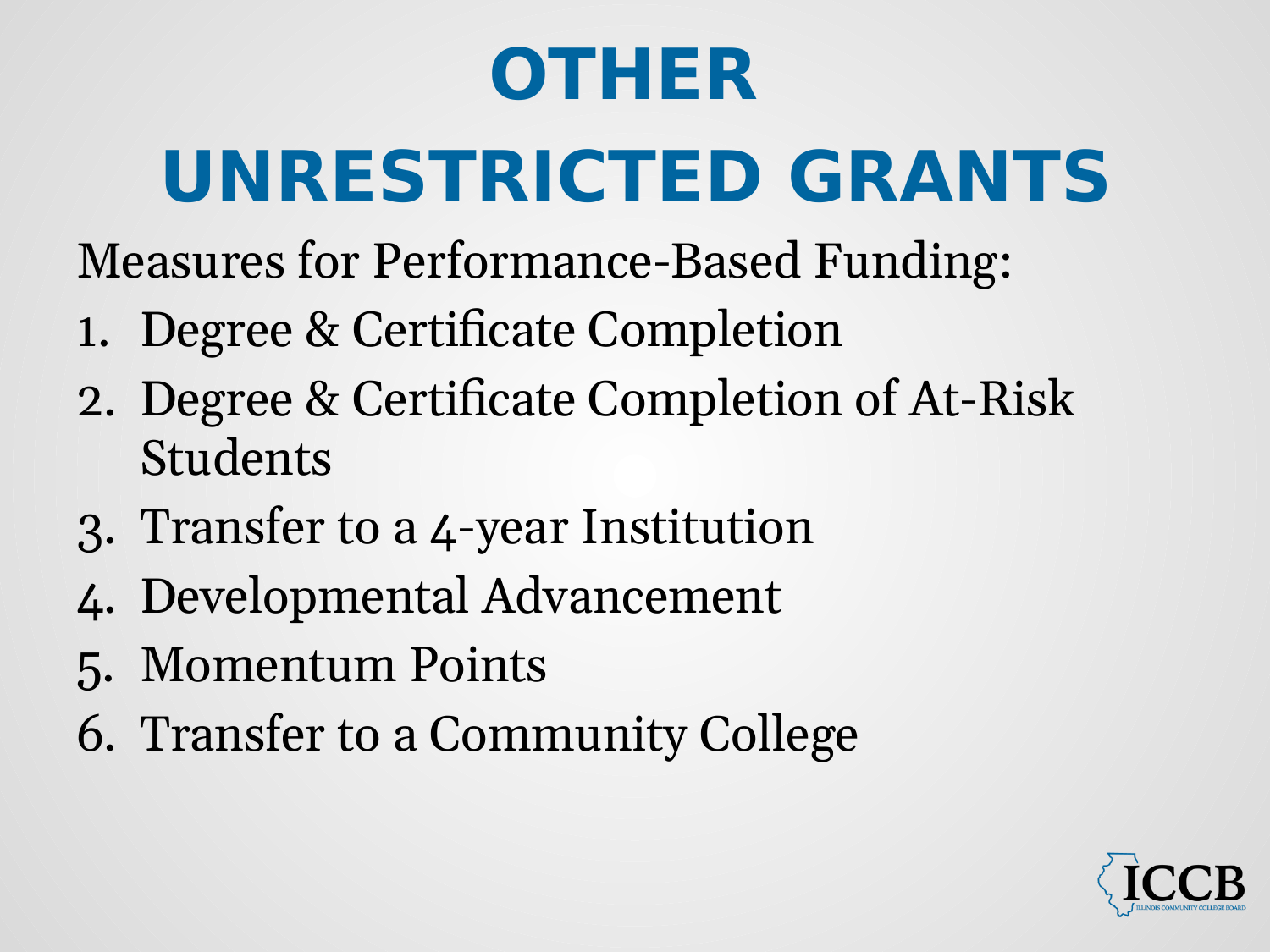

# Other Unrestricted Grants
Measures for Performance-Based Funding:
Degree & Certificate Completion
Degree & Certificate Completion of At-Risk Students
Transfer to a 4-year Institution
Developmental Advancement
Momentum Points
Transfer to a Community College